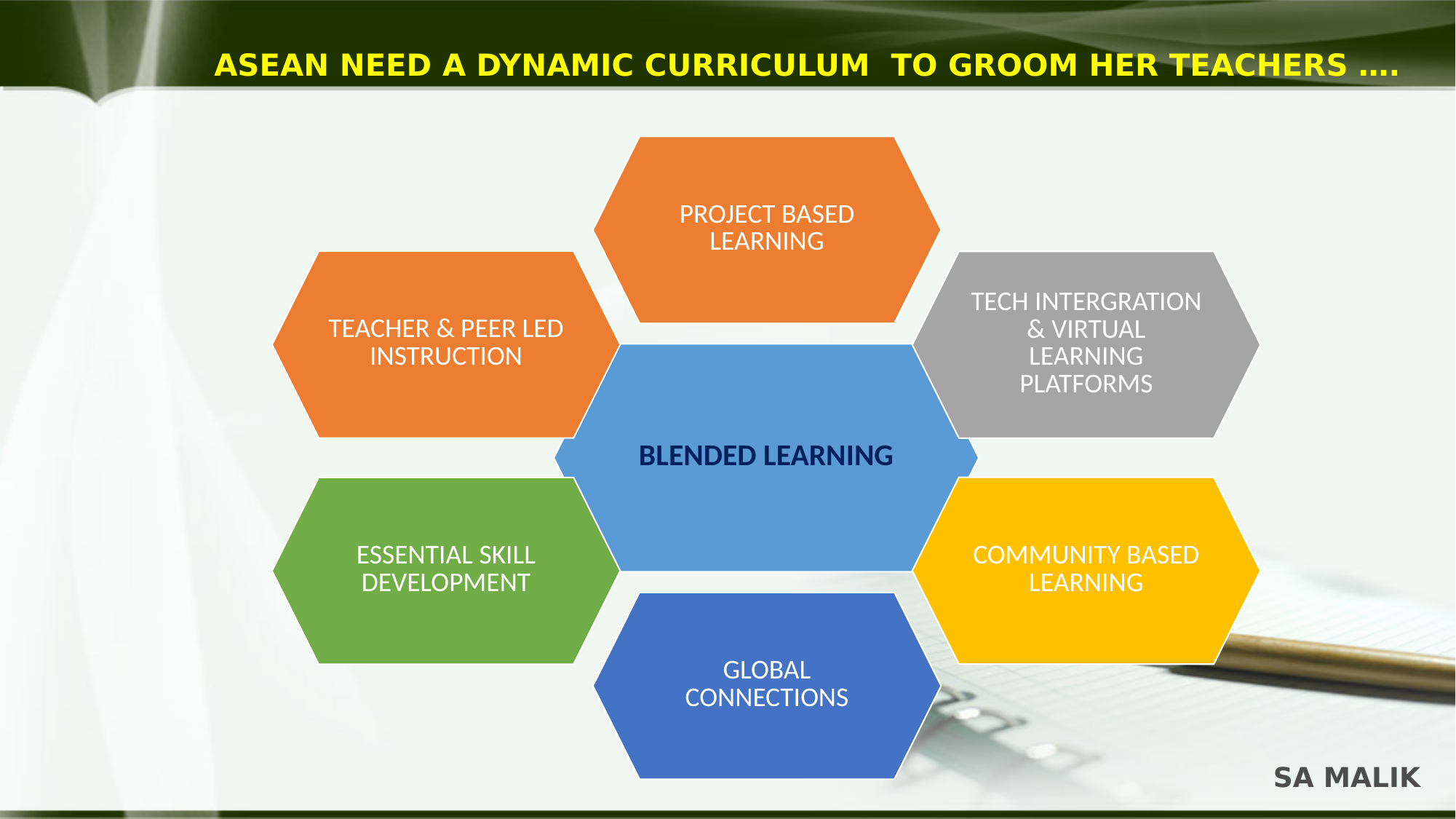

# ASEAN NEED A DYNAMIC CURRICULUM  TO GROOM HER TEACHERS ….
BLENDED LEARNING
PROJECT BASED LEARNING
TECH INTERGRATION & VIRTUAL LEARNING PLATFORMS
COMMUNITY BASED LEARNING
GLOBAL CONNECTIONS
ESSENTIAL SKILL DEVELOPMENT
TEACHER & PEER LED INSTRUCTION
SA MALIK